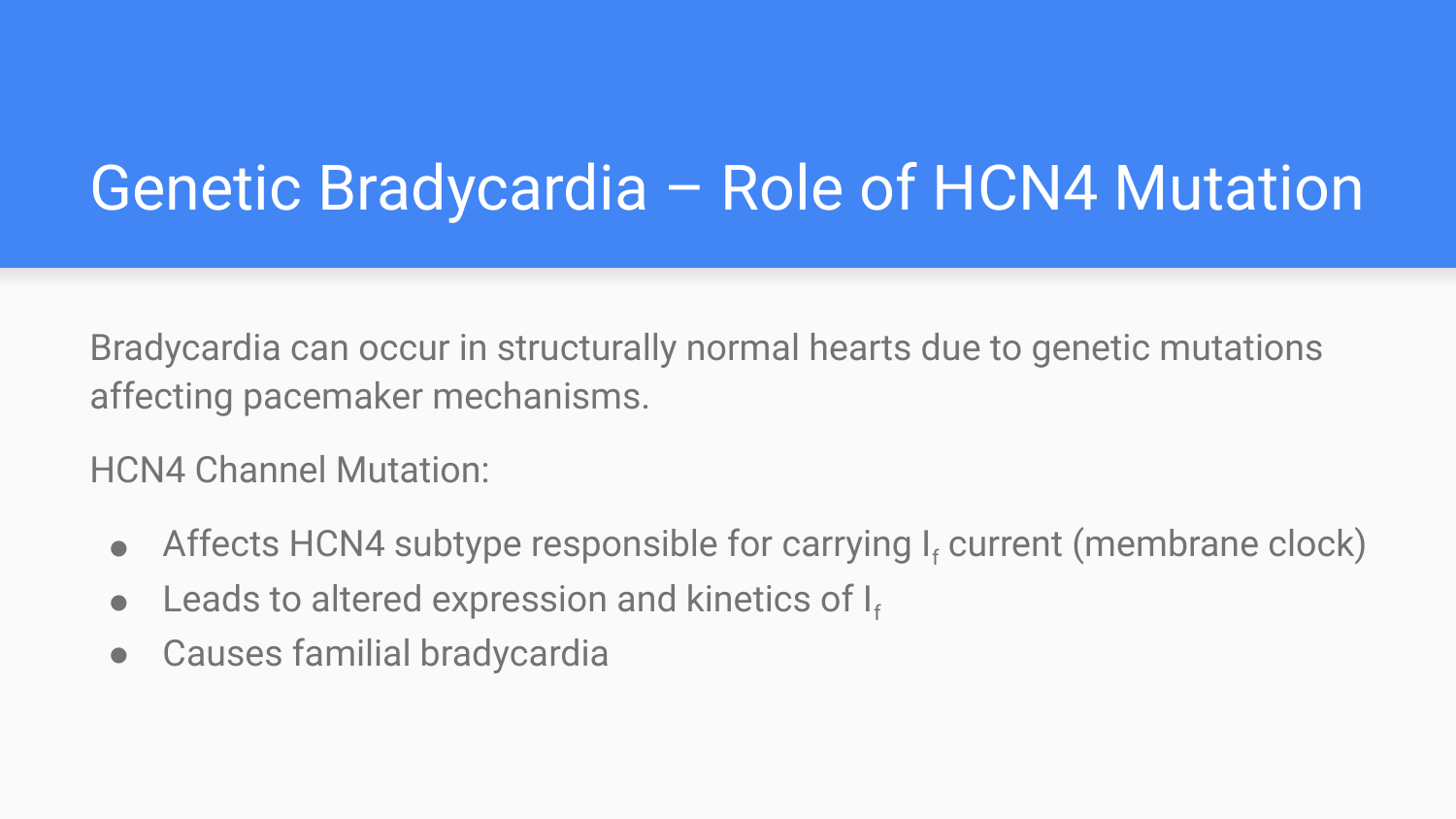

# Genetic Bradycardia – Role of HCN4 Mutation
Bradycardia can occur in structurally normal hearts due to genetic mutations affecting pacemaker mechanisms.
HCN4 Channel Mutation:
Affects HCN4 subtype responsible for carrying If current (membrane clock)
Leads to altered expression and kinetics of If
Causes familial bradycardia